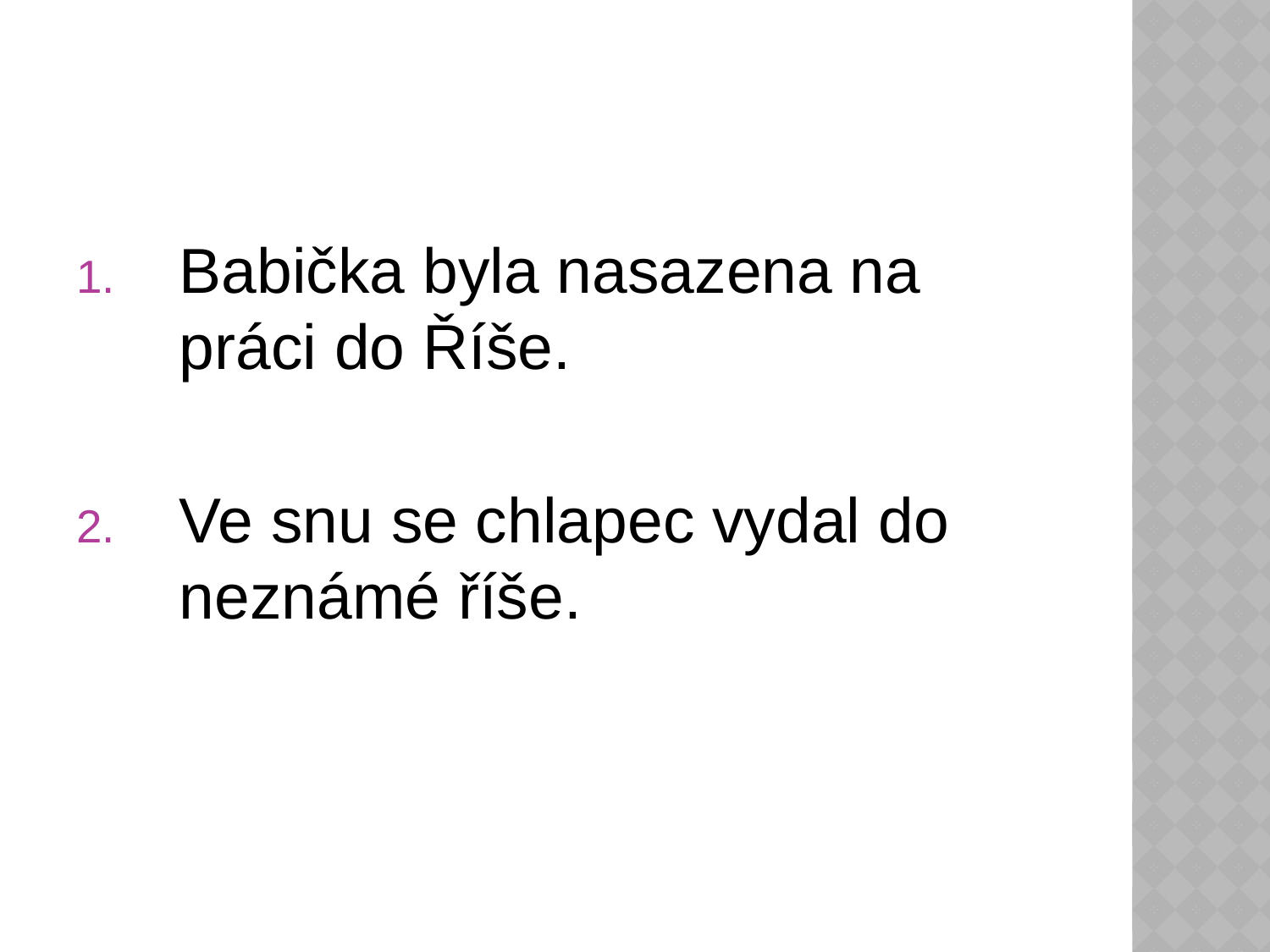

#
Babička byla nasazena na práci do Říše.

Ve snu se chlapec vydal do neznámé říše.